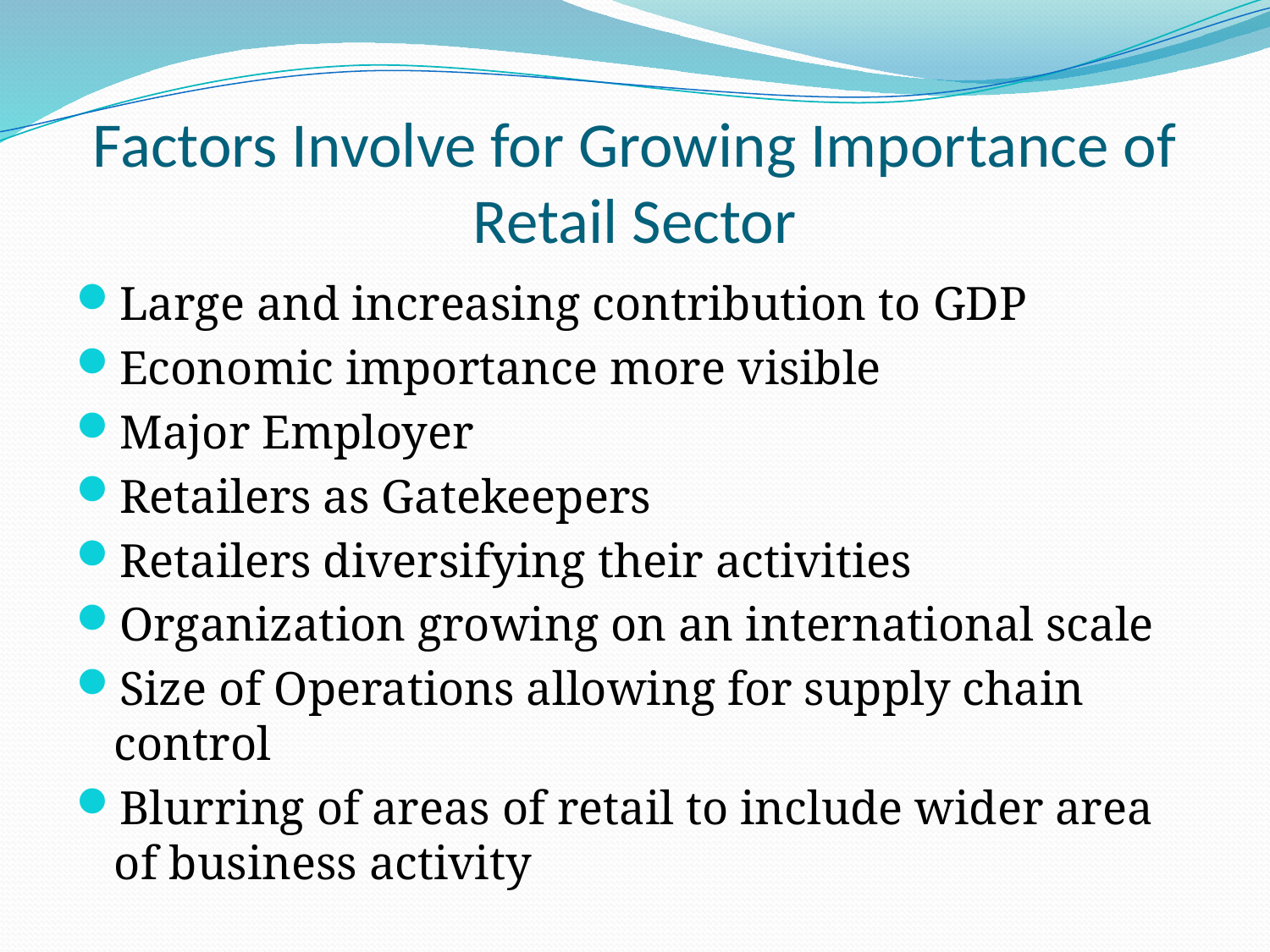

# Factors Involve for Growing Importance of Retail Sector
Large and increasing contribution to GDP
Economic importance more visible
Major Employer
Retailers as Gatekeepers
Retailers diversifying their activities
Organization growing on an international scale
Size of Operations allowing for supply chain control
Blurring of areas of retail to include wider area of business activity